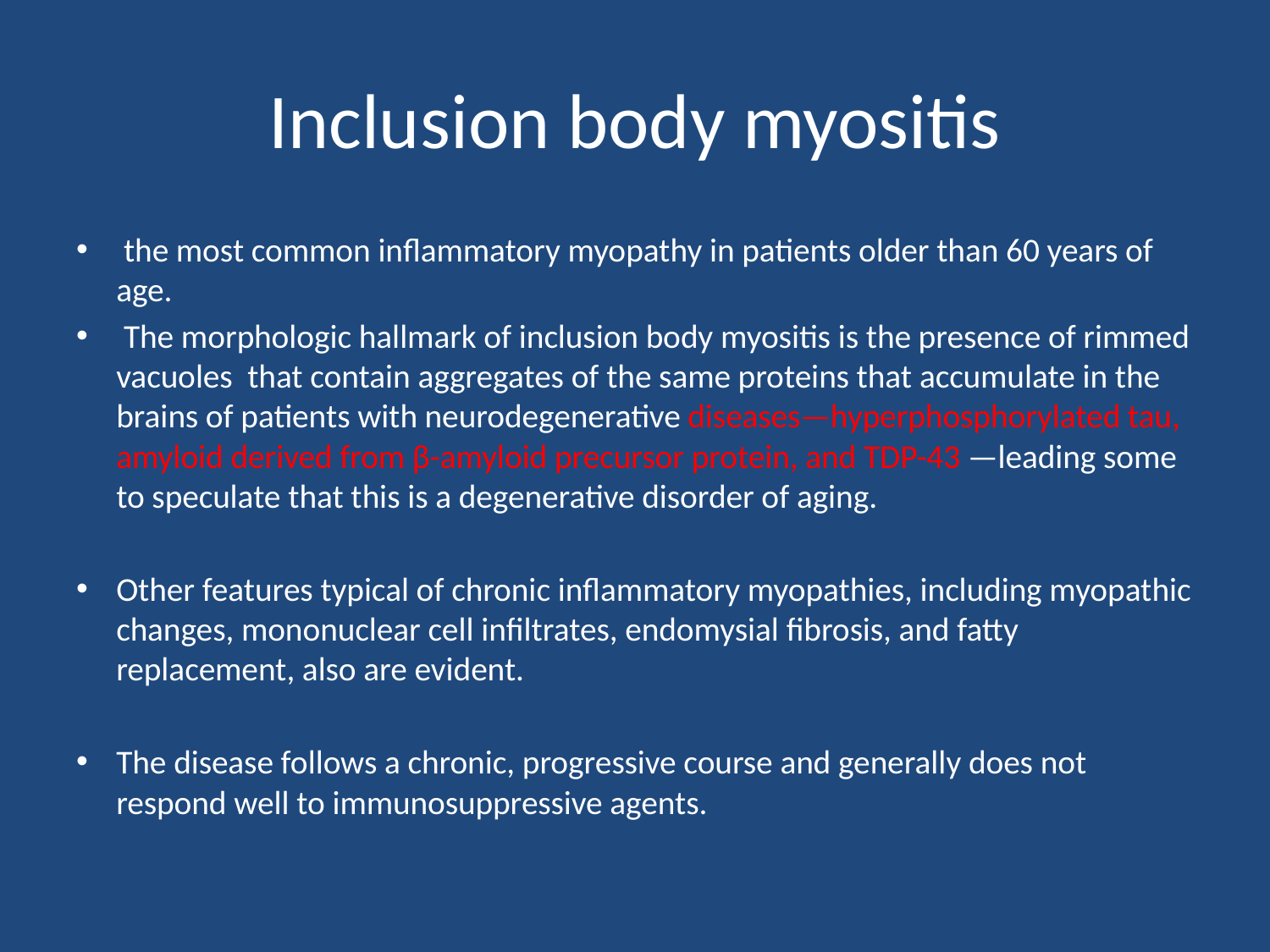

# Inclusion body myositis
 the most common inflammatory myopathy in patients older than 60 years of age.
 The morphologic hallmark of inclusion body myositis is the presence of rimmed vacuoles  that contain aggregates of the same proteins that accumulate in the brains of patients with neurodegenerative diseases—hyperphosphorylated tau, amyloid derived from β-amyloid precursor protein, and TDP-43 —leading some to speculate that this is a degenerative disorder of aging.

Other features typical of chronic inflammatory myopathies, including myopathic changes, mononuclear cell infiltrates, endomysial fibrosis, and fatty replacement, also are evident.

The disease follows a chronic, progressive course and generally does not respond well to immunosuppressive agents.